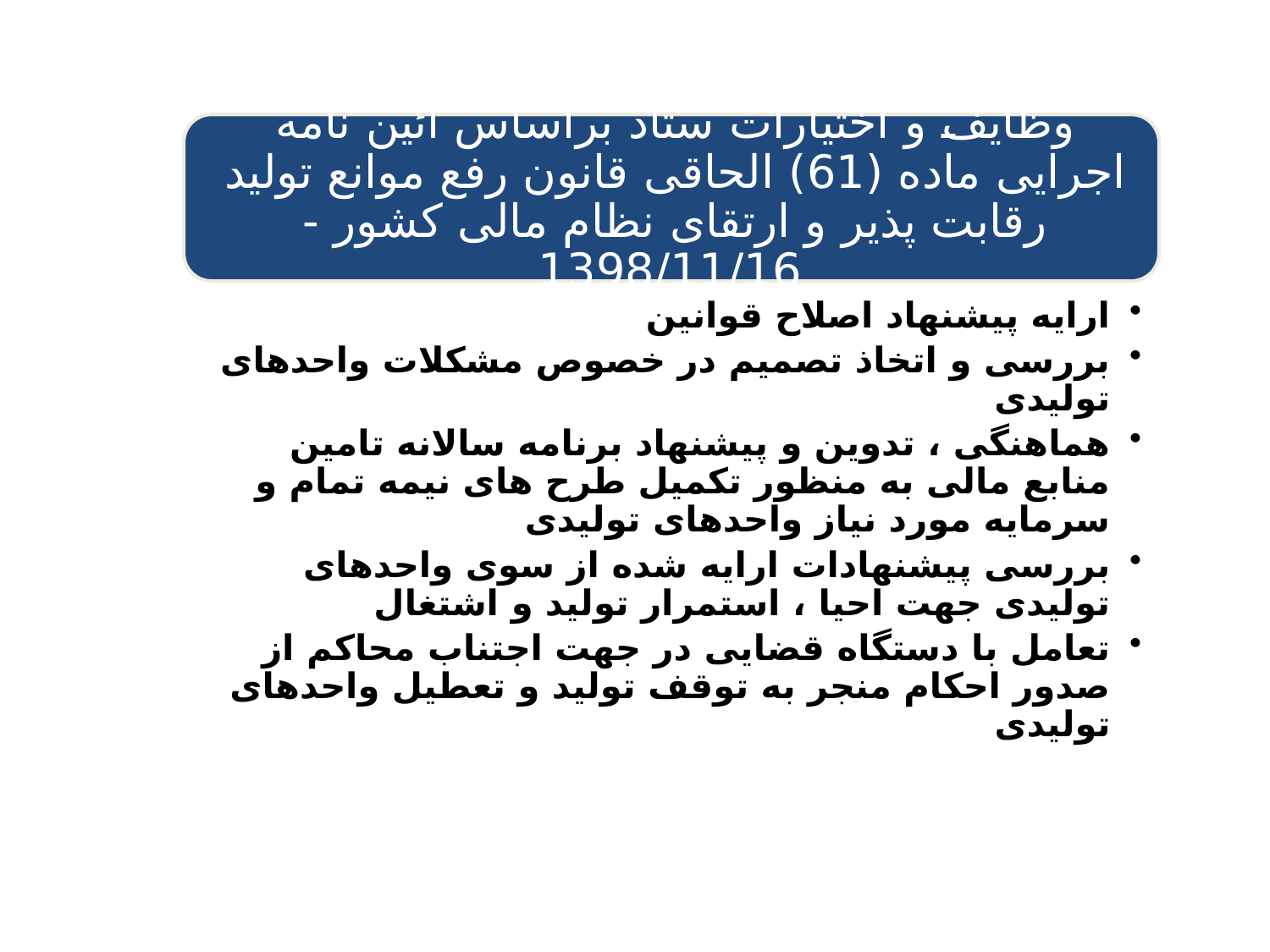

وظایف و اختیارات ستاد براساس آئین نامه اجرایی ماده (61) الحاقی قانون رفع موانع تولید رقابت پذیر و ارتقای نظام مالی کشور -1398/11/16
ارایه پیشنهاد اصلاح قوانین
بررسی و اتخاذ تصمیم در خصوص مشکلات واحدهای تولیدی
هماهنگی ، تدوین و پیشنهاد برنامه سالانه تامین منابع مالی به منظور تکمیل طرح های نیمه تمام و سرمایه مورد نیاز واحدهای تولیدی
بررسی پیشنهادات ارایه شده از سوی واحدهای تولیدی جهت احیا ، استمرار تولید و اشتغال
تعامل با دستگاه قضایی در جهت اجتناب محاکم از صدور احکام منجر به توقف تولید و تعطیل واحدهای تولیدی